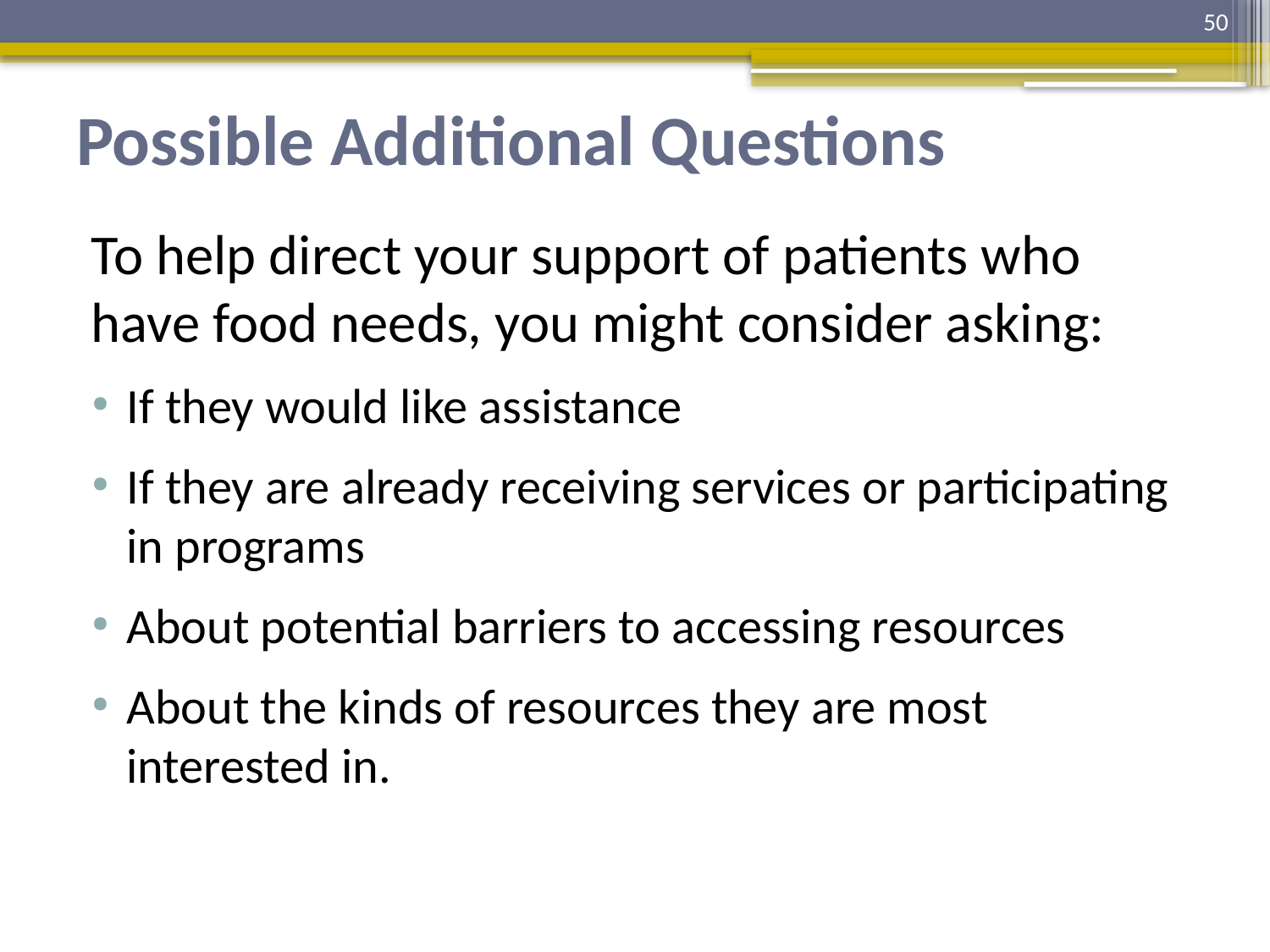

50
# Possible Additional Questions
To help direct your support of patients who have food needs, you might consider asking:
If they would like assistance
If they are already receiving services or participating in programs
About potential barriers to accessing resources
About the kinds of resources they are most interested in.